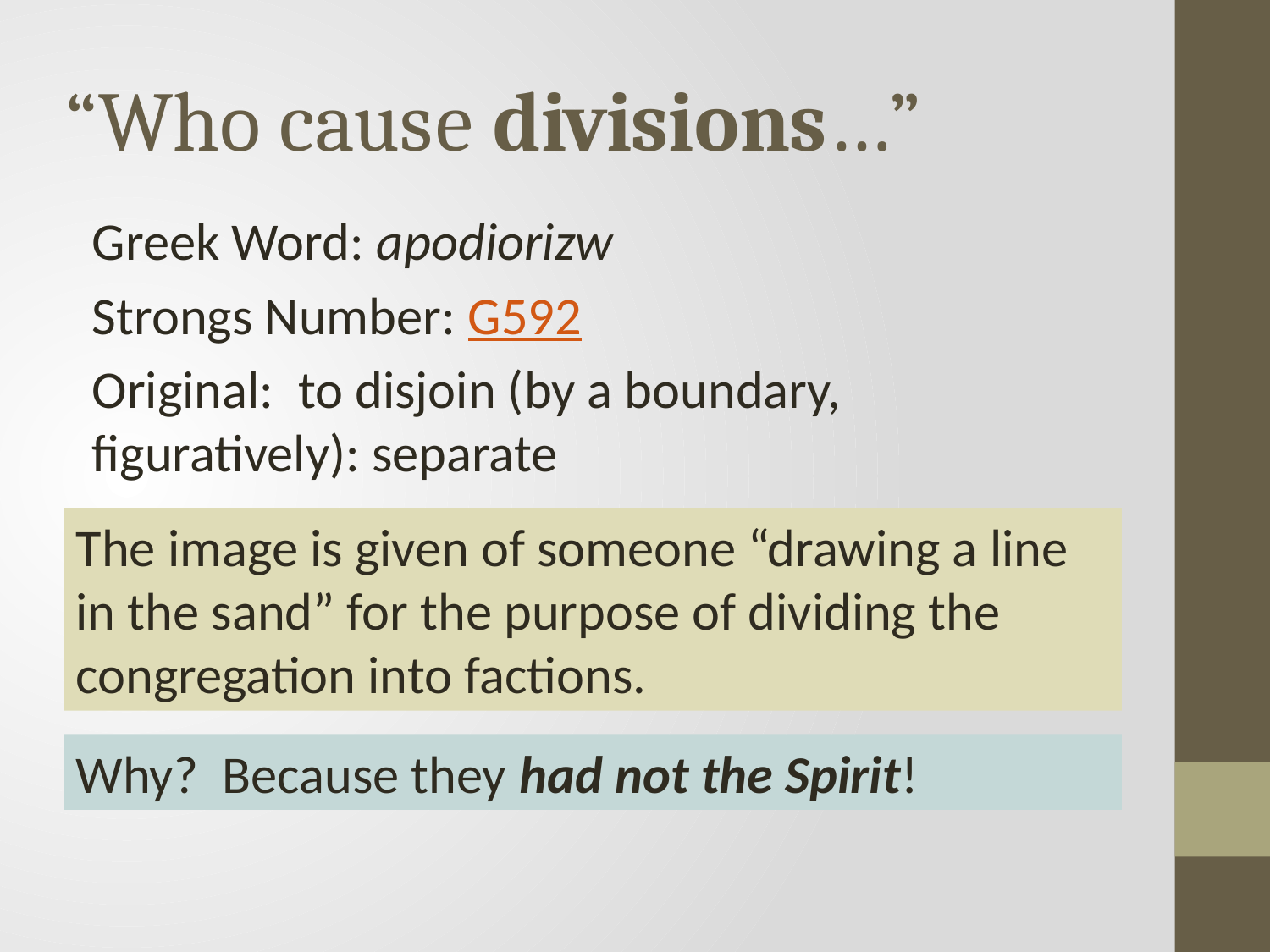

# “Who cause divisions…”
Greek Word: apodiorizw
Strongs Number: G592
Original:  to disjoin (by a boundary, figuratively): separate
The image is given of someone “drawing a line in the sand” for the purpose of dividing the congregation into factions.
Why?  Because they had not the Spirit!